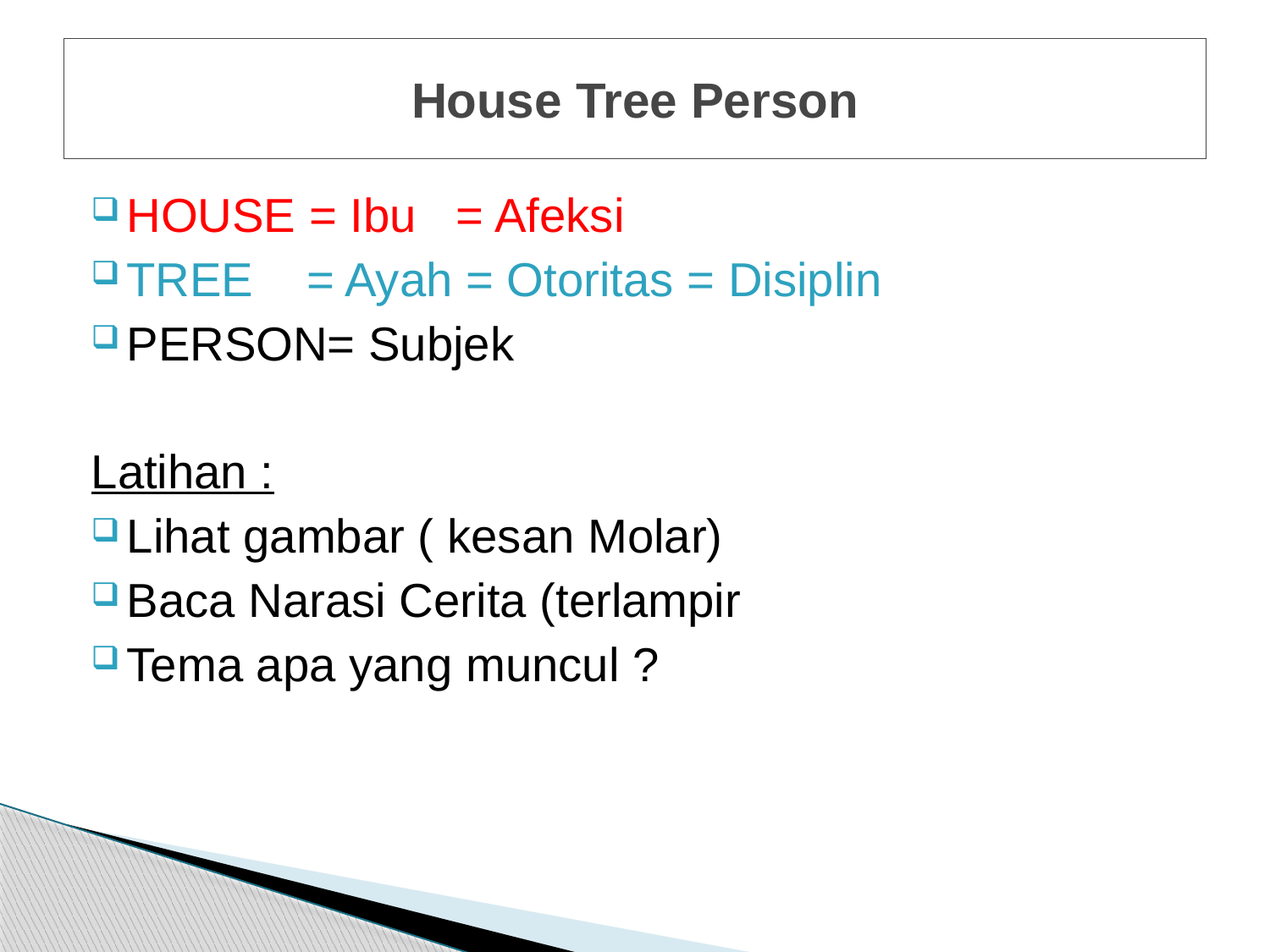

# House Tree Person
HOUSE = Ibu   = Afeksi
TREE    = Ayah = Otoritas = Disiplin
PERSON= Subjek

Latihan :
Lihat gambar ( kesan Molar)
Baca Narasi Cerita (terlampir
Tema apa yang muncul ?